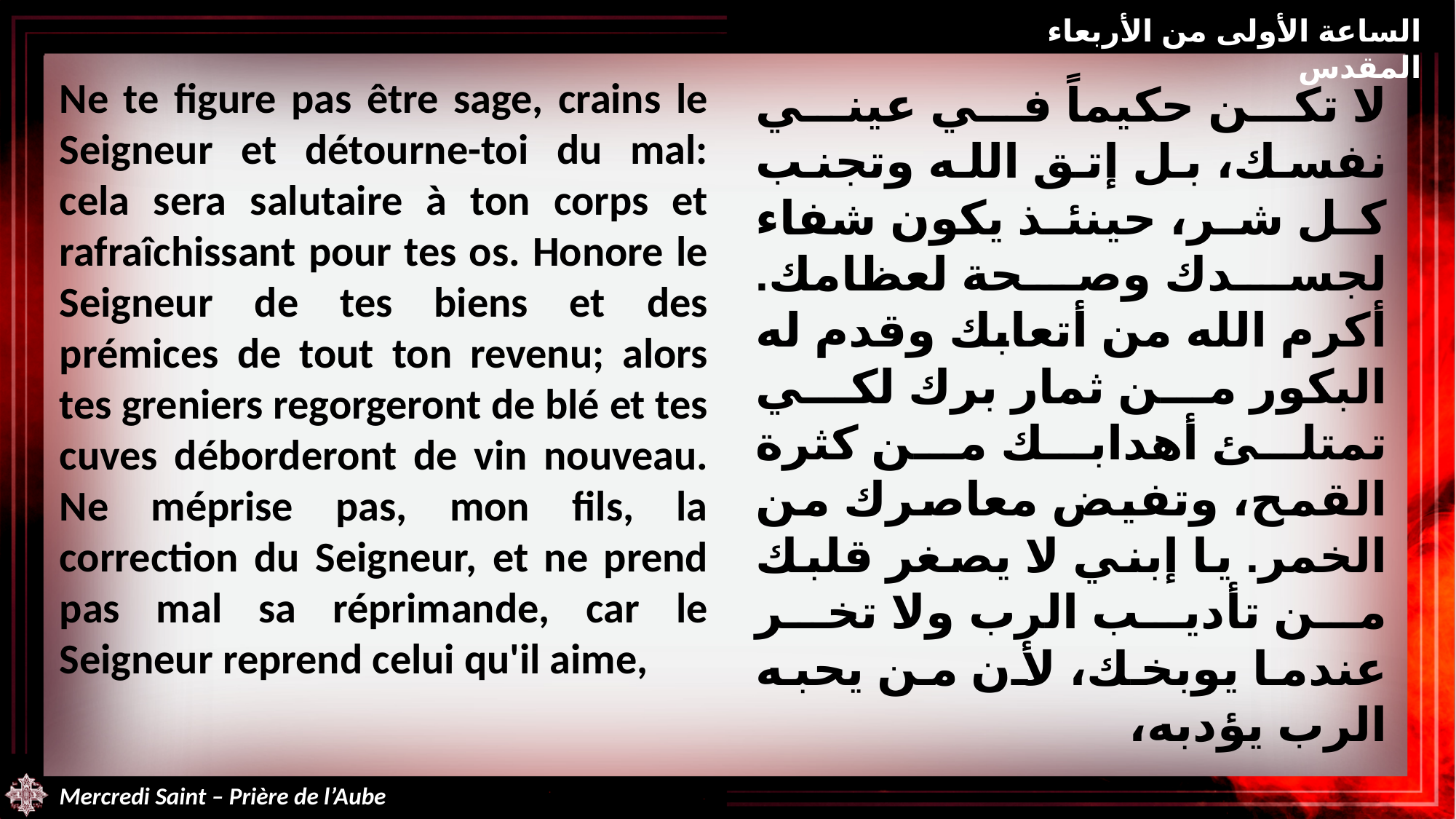

الساعة الأولى من الأربعاء المقدس
Ne te figure pas être sage, crains le Seigneur et détourne-toi du mal: cela sera salutaire à ton corps et rafraîchissant pour tes os. Honore le Seigneur de tes biens et des prémices de tout ton revenu; alors tes greniers regorgeront de blé et tes cuves déborderont de vin nouveau. Ne méprise pas, mon fils, la correction du Seigneur, et ne prend pas mal sa réprimande, car le Seigneur reprend celui qu'il aime,
لا تكن حكيماً في عيني نفسك، بل إتق الله وتجنب كل شر، حينئذ يكون شفاء لجسدك وصحة لعظامك. أكرم الله من أتعابك وقدم له البكور من ثمار برك لكي تمتلئ أهدابك من كثرة القمح، وتفيض معاصرك من الخمر. يا إبني لا يصغر قلبك من تأديب الرب ولا تخر عندما يوبخك، لأن من يحبه الرب يؤدبه،
Mercredi Saint – Prière de l’Aube